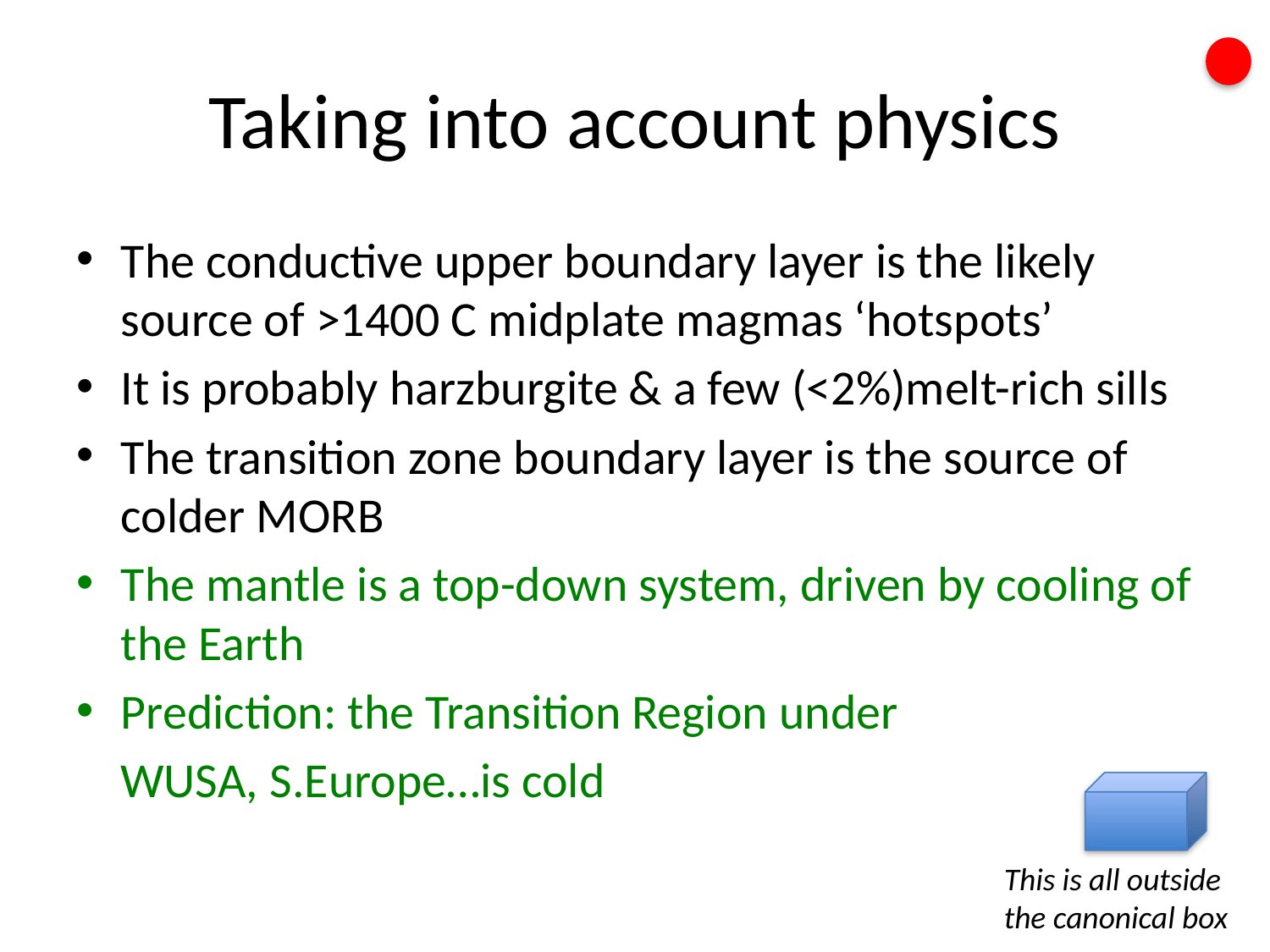

# Taking into account physics

The conductive upper boundary layer is the likely source of >1400 C midplate magmas ‘hotspots’
It is probably harzburgite & a few (<2%)melt-rich sills
The transition zone boundary layer is the source of colder MORB
The mantle is a top-down system, driven by cooling of the Earth
Prediction: the Transition Region under
    WUSA, S.Europe…is cold

This is all outside the canonical box